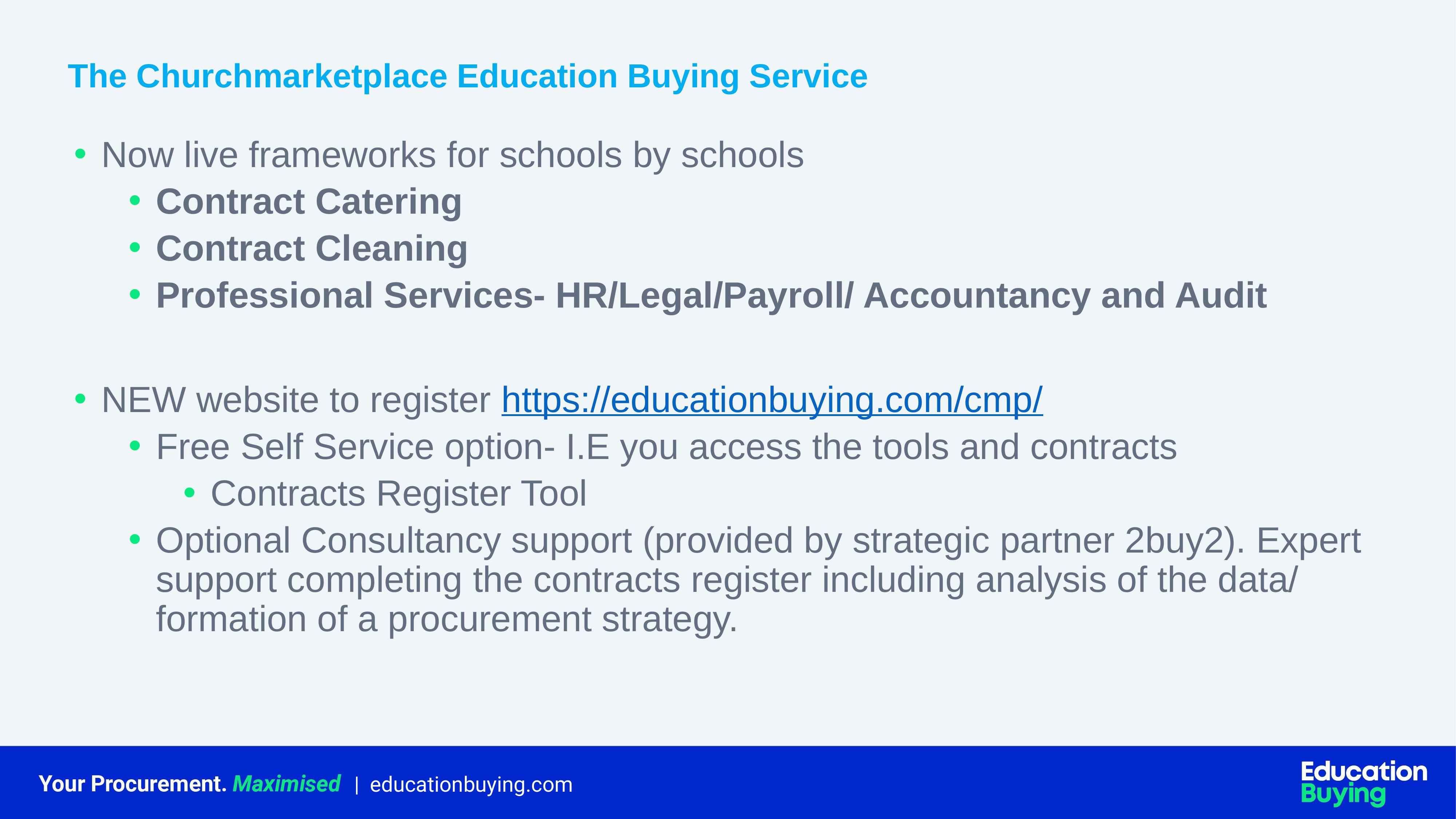

The Churchmarketplace Education Buying Service
Now live frameworks for schools by schools
Contract Catering
Contract Cleaning
Professional Services- HR/Legal/Payroll/ Accountancy and Audit

NEW website to register https://educationbuying.com/cmp/
Free Self Service option- I.E you access the tools and contracts
Contracts Register Tool
Optional Consultancy support (provided by strategic partner 2buy2). Expert support completing the contracts register including analysis of the data/ formation of a procurement strategy.